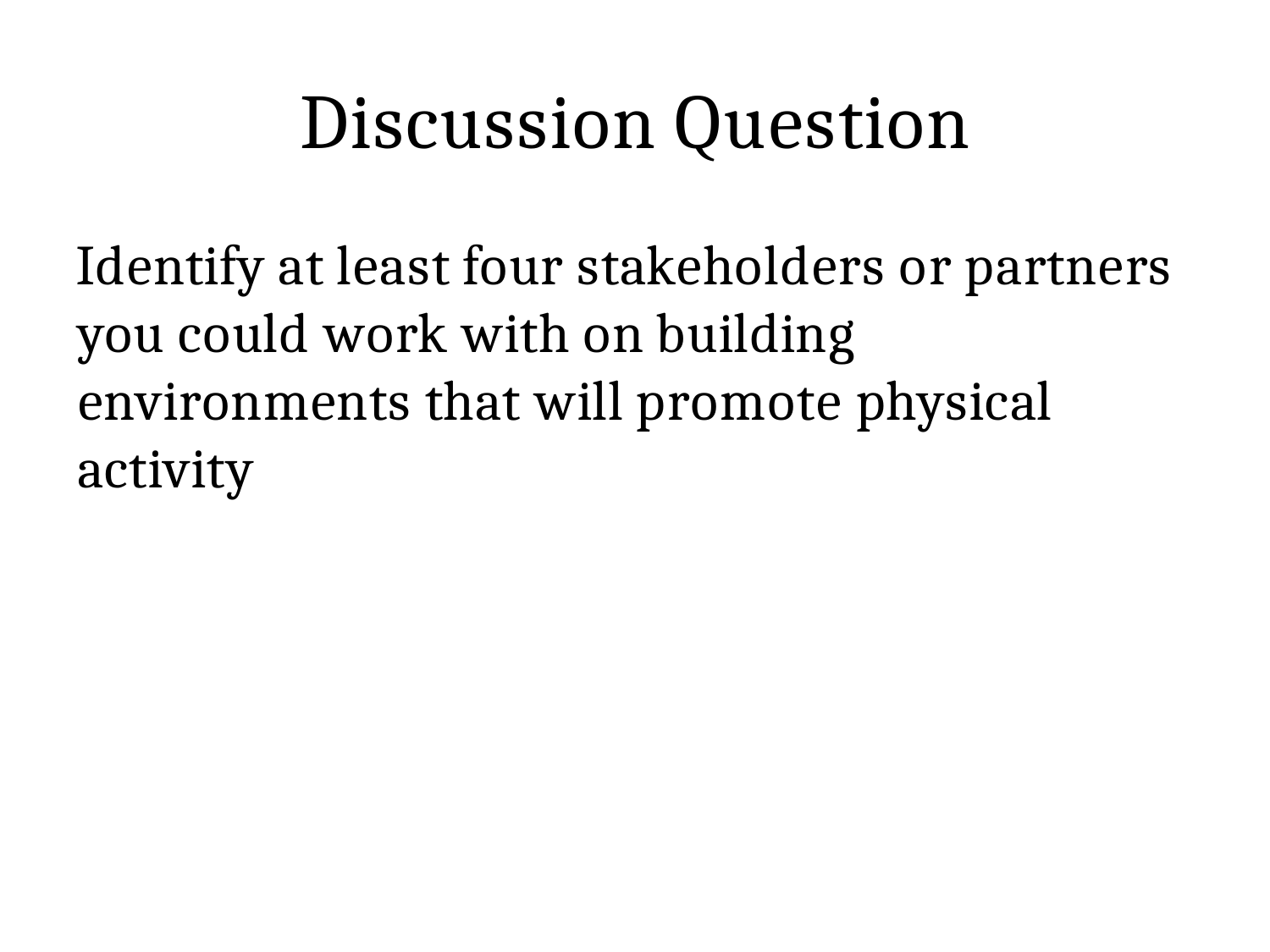

# Discussion Question
Identify at least four stakeholders or partners you could work with on building environments that will promote physical activity